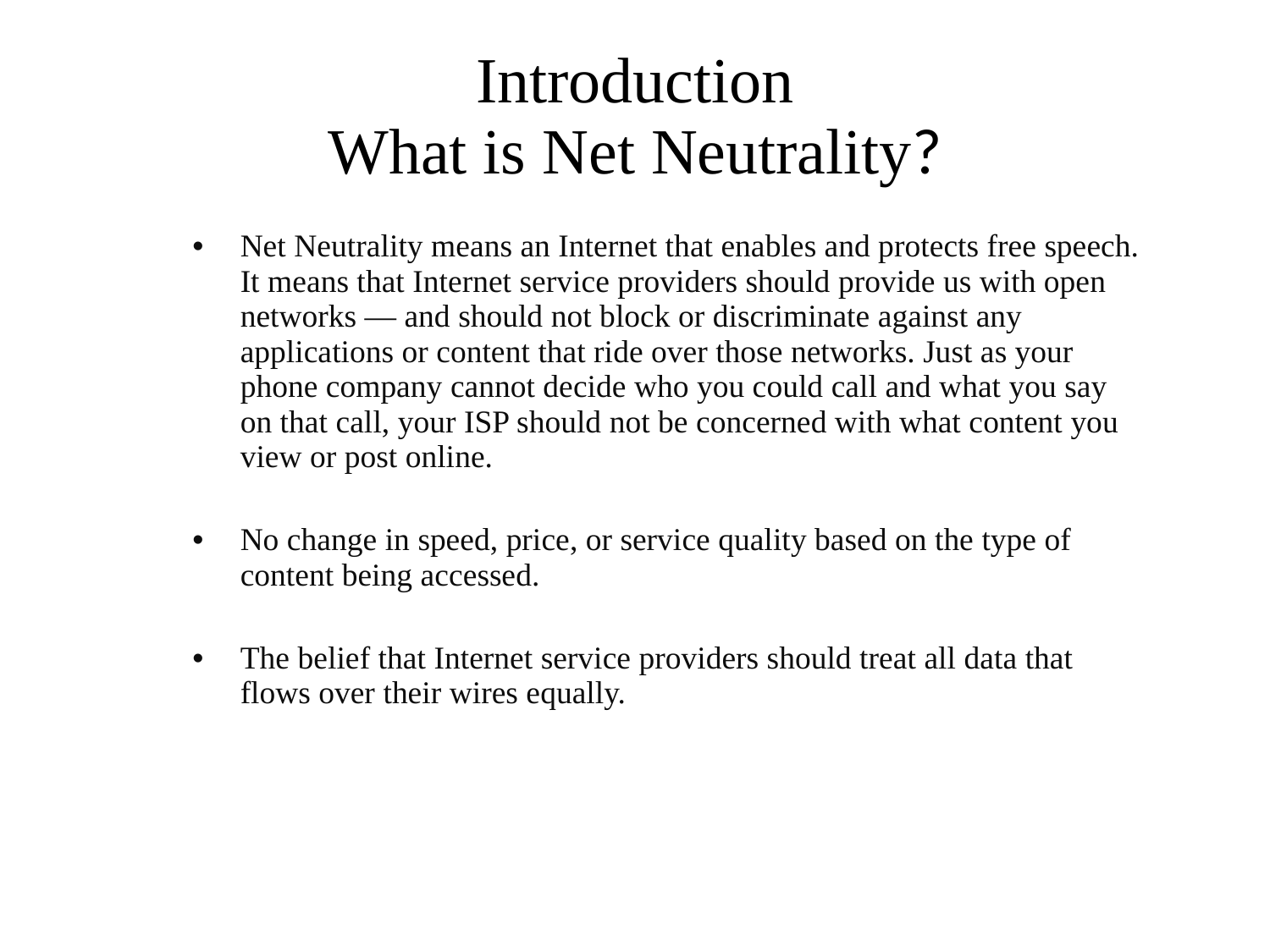

# Introduction What is Net Neutrality?
Net Neutrality means an Internet that enables and protects free speech. It means that Internet service providers should provide us with open networks — and should not block or discriminate against any applications or content that ride over those networks. Just as your phone company cannot decide who you could call and what you say on that call, your ISP should not be concerned with what content you view or post online.

No change in speed, price, or service quality based on the type of content being accessed.

The belief that Internet service providers should treat all data that flows over their wires equally.